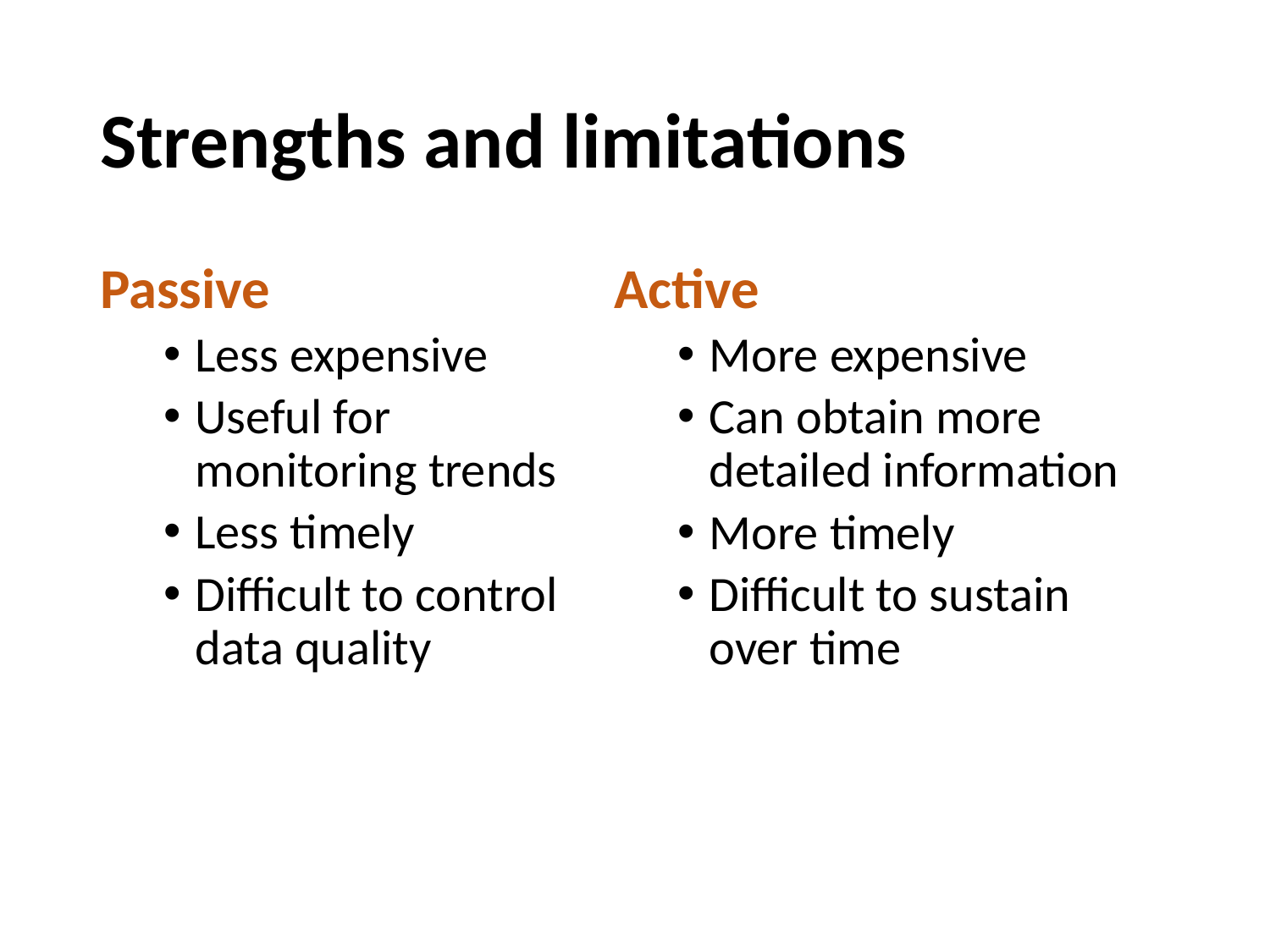

# Strengths and limitations
Passive
Less expensive
Useful for monitoring trends
Less timely
Difficult to control data quality
Active
More expensive
Can obtain more detailed information
More timely
Difficult to sustain over time